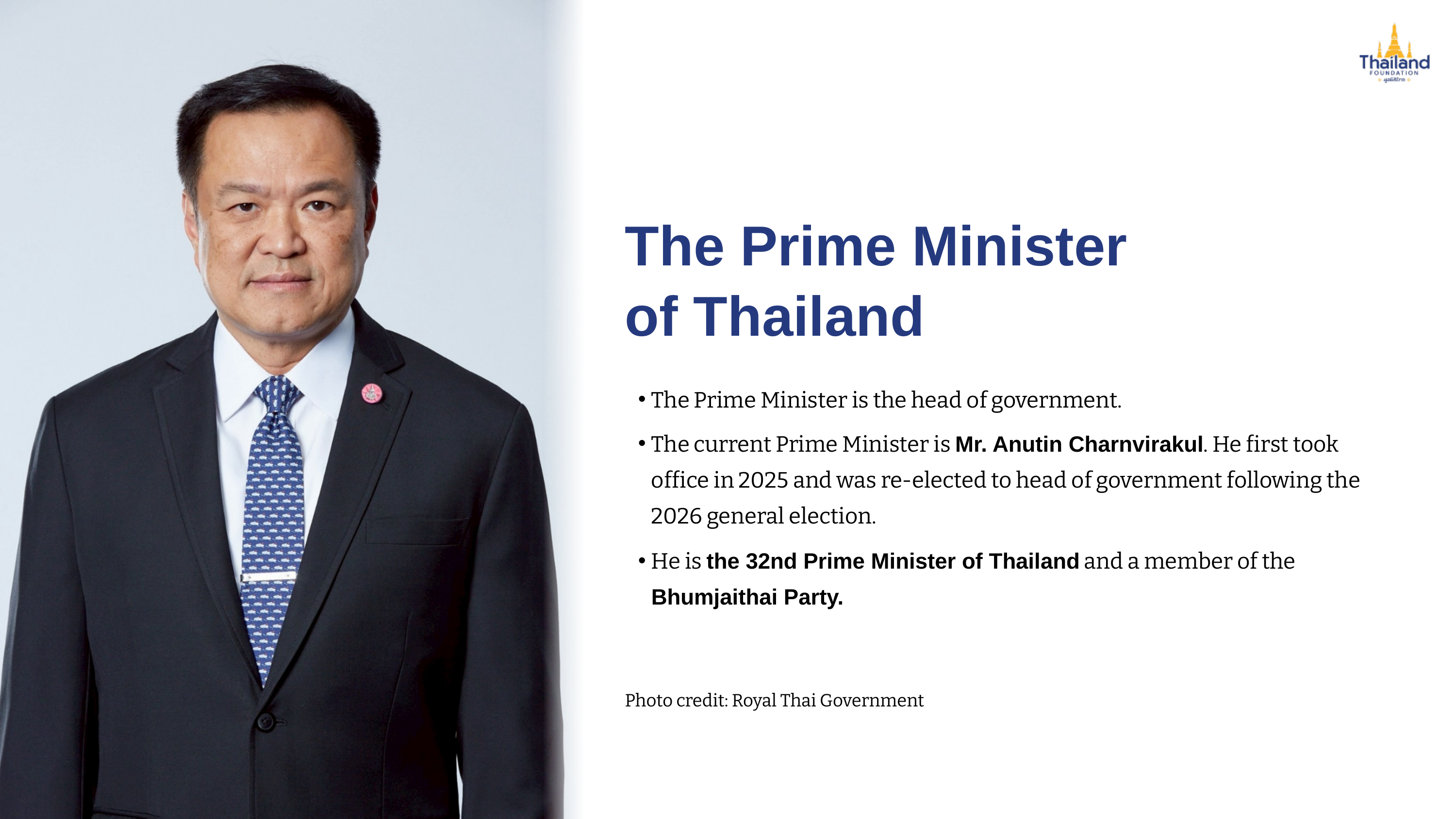

The Prime Minister
of Thailand
The Prime Minister is the head of government.
The current Prime Minister is Mr. Anutin Charnvirakul. He first took office in 2025 and was re-elected to head of government following the 2026 general election.
He is the 32nd Prime Minister of Thailand and a member of the Bhumjaithai Party.
Photo credit: Royal Thai Government